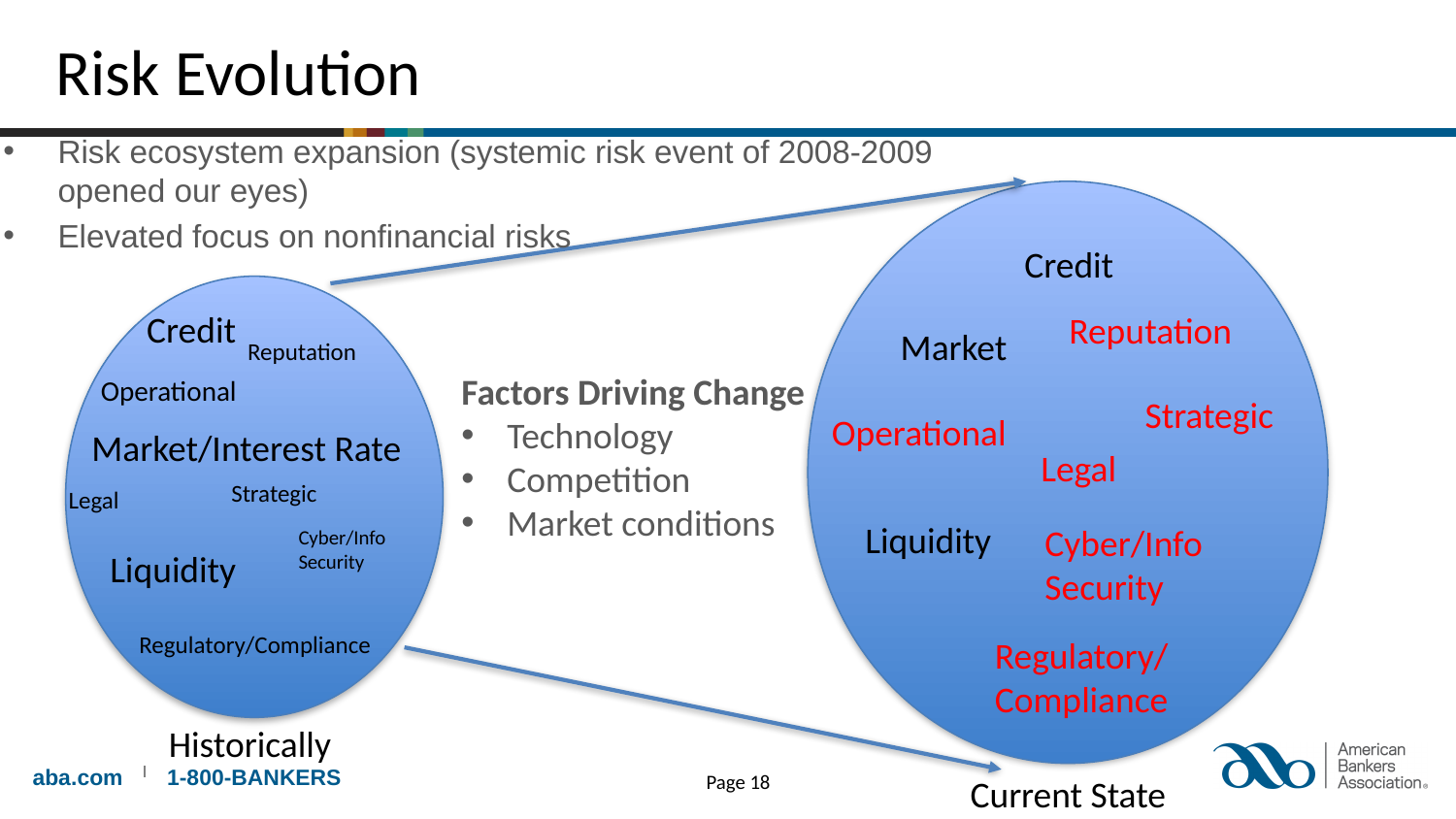

Risk Evolution
Risk ecosystem expansion (systemic risk event of 2008-2009 opened our eyes)
Elevated focus on nonfinancial risks

Credit

Credit
Reputation
Market
Reputation
Factors Driving Change
Technology
Competition
Market conditions
Operational
Strategic
Operational
Market/Interest Rate
Legal
Strategic
Legal
Liquidity
Cyber/Info Security
Cyber/Info Security
Liquidity
Regulatory/Compliance
Regulatory/Compliance
Historically
Page 18
Current State